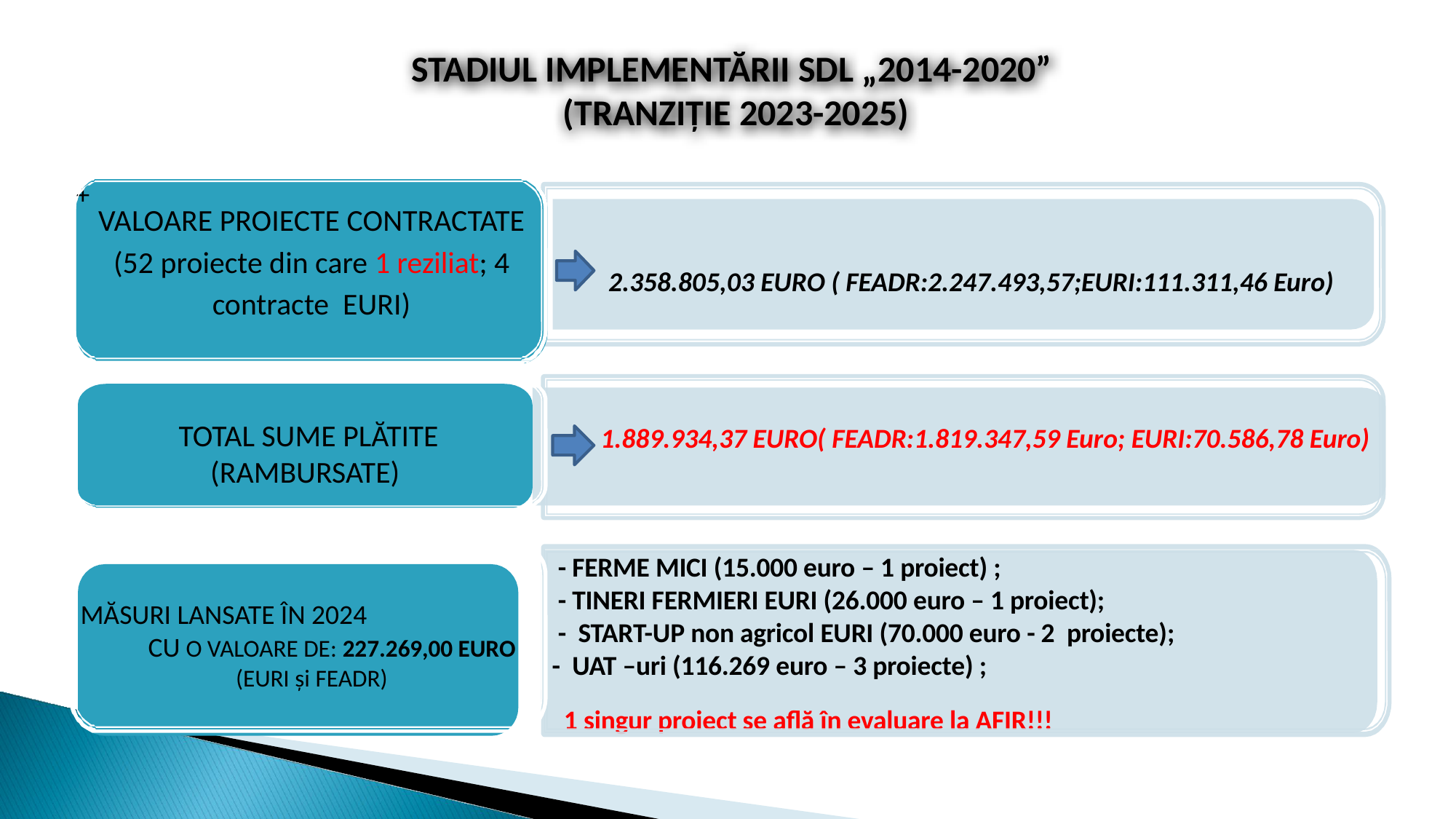

STADIUL IMPLEMENTĂRII SDL „2014-2020”
(TRANZIȚIE 2023-2025)

+

# VALOARE PROIECTE CONTRACTATE (52 proiecte din care 1 reziliat; 4 contracte  EURI)

         2.358.805,03 EURO ( FEADR:2.247.493,57;EURI:111.311,46 Euro)

 TOTAL SUME PLĂTITE (RAMBURSATE)

           1.889.934,37 EURO( FEADR:1.819.347,59 Euro; EURI:70.586,78 Euro)

  - FERME MICI (15.000 euro – 1 proiect) ;
  - TINERI FERMIERI EURI (26.000 euro – 1 proiect);
  -  START-UP non agricol EURI (70.000 euro - 2  proiecte);
 -  UAT –uri (116.269 euro – 3 proiecte) ;

   1 singur proiect se află în evaluare la AFIR!!!

MĂSURI LANSATE ÎN 2024                                    CU O VALOARE DE: 227.269,00 EURO
     (EURI și FEADR)